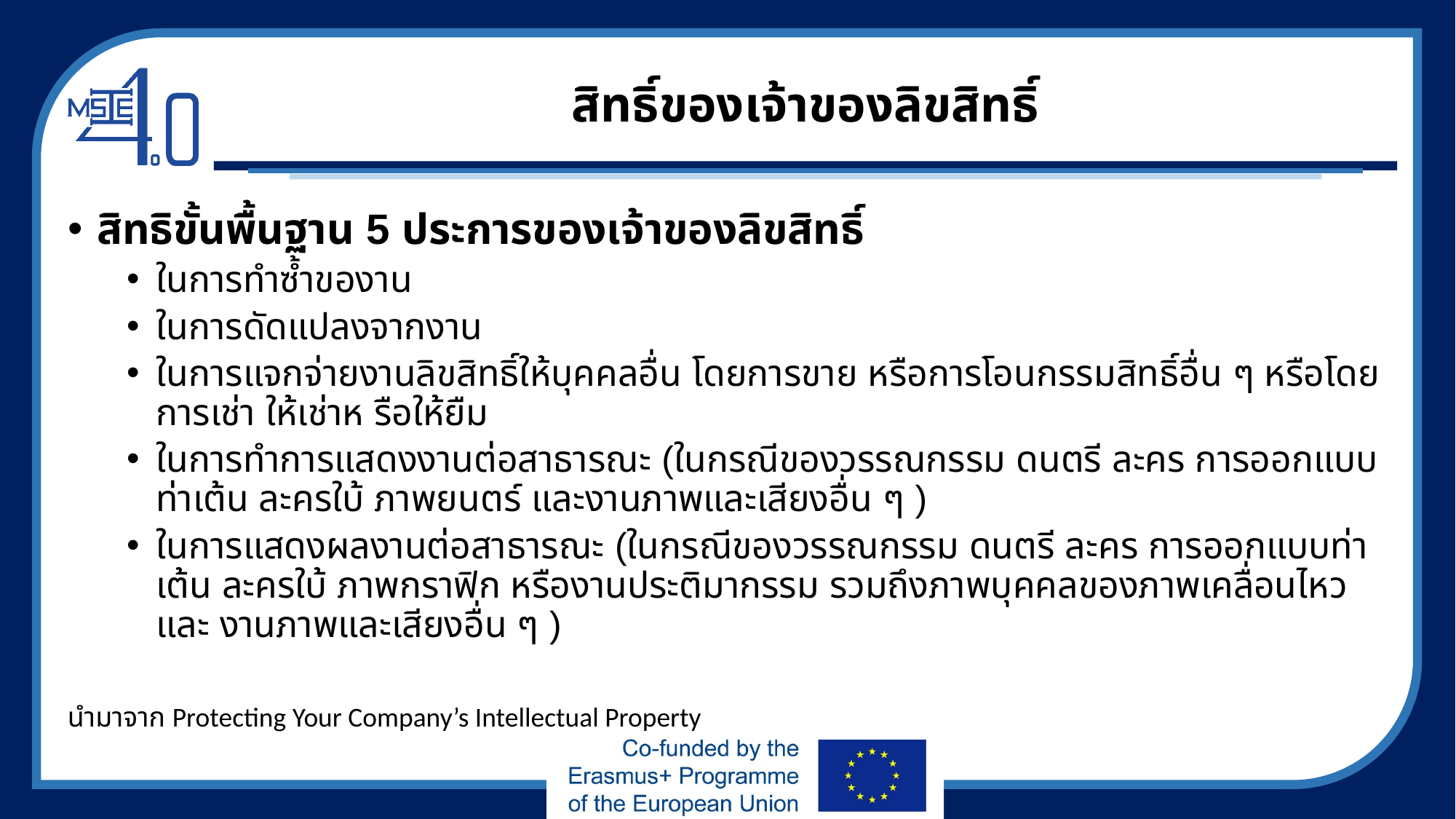

# สิทธิ์ของเจ้าของลิขสิทธิ์
สิทธิขั้นพื้นฐาน 5 ประการของเจ้าของลิขสิทธิ์
ในการทำซ้ำของาน
ในการดัดแปลงจากงาน
ในการแจกจ่ายงานลิขสิทธิ์ให้บุคคลอื่น โดยการขาย หรือการโอนกรรมสิทธิ์อื่น ๆ หรือโดย การเช่า ให้เช่าห รือให้ยืม
ในการทำการแสดงงานต่อสาธารณะ (ในกรณีของวรรณกรรม ดนตรี ละคร การออกแบบท่าเต้น ละครใบ้ ภาพยนตร์ และงานภาพและเสียงอื่น ๆ )
ในการแสดงผลงานต่อสาธารณะ (ในกรณีของวรรณกรรม ดนตรี ละคร การออกแบบท่าเต้น ละครใบ้ ภาพกราฟิก หรืองานประติมากรรม รวมถึงภาพบุคคลของภาพเคลื่อนไหว และ งานภาพและเสียงอื่น ๆ )

นำมาจาก Protecting Your Company’s Intellectual Property